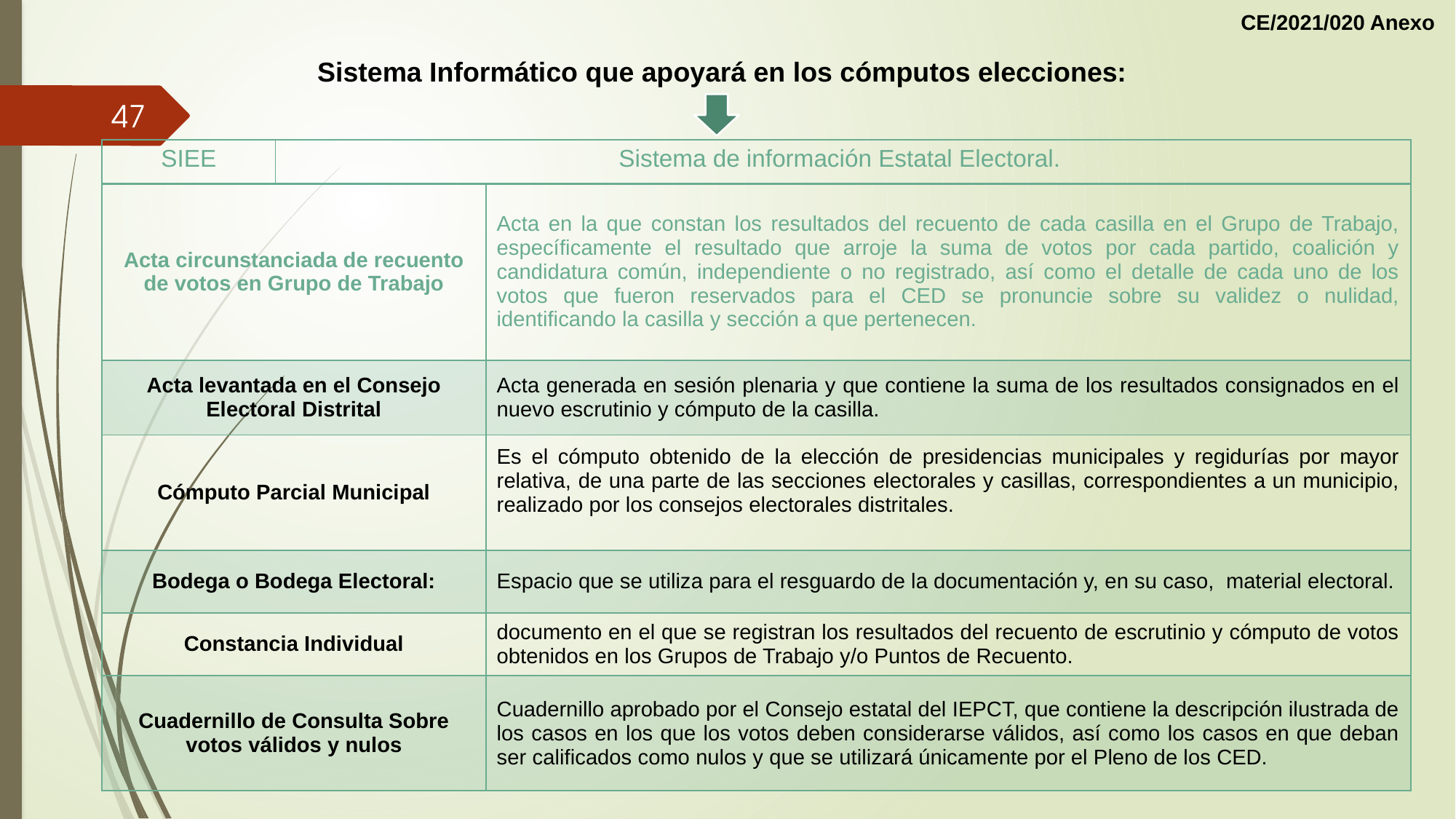

CE/2021/020 Anexo
Sistema Informático que apoyará en los cómputos elecciones:
47

| SIEE | Sistema de información Estatal Electoral. |
| --- | --- |
| Acta circunstanciada de recuento de votos en Grupo de Trabajo | Acta en la que constan los resultados del recuento de cada casilla en el Grupo de Trabajo, específicamente el resultado que arroje la suma de votos por cada partido, coalición y candidatura común, independiente o no registrado, así como el detalle de cada uno de los votos que fueron reservados para el CED se pronuncie sobre su validez o nulidad, identificando la casilla y sección a que pertenecen. |
| --- | --- |
| Acta levantada en el Consejo Electoral Distrital | Acta generada en sesión plenaria y que contiene la suma de los resultados consignados en el nuevo escrutinio y cómputo de la casilla. |
| Cómputo Parcial Municipal | Es el cómputo obtenido de la elección de presidencias municipales y regidurías por mayor relativa, de una parte de las secciones electorales y casillas, correspondientes a un municipio, realizado por los consejos electorales distritales. |
| Bodega o Bodega Electoral: | Espacio que se utiliza para el resguardo de la documentación y, en su caso, material electoral. |
| Constancia Individual | documento en el que se registran los resultados del recuento de escrutinio y cómputo de votos obtenidos en los Grupos de Trabajo y/o Puntos de Recuento. |
| Cuadernillo de Consulta Sobre votos válidos y nulos | Cuadernillo aprobado por el Consejo estatal del IEPCT, que contiene la descripción ilustrada de los casos en los que los votos deben considerarse válidos, así como los casos en que deban ser calificados como nulos y que se utilizará únicamente por el Pleno de los CED. |